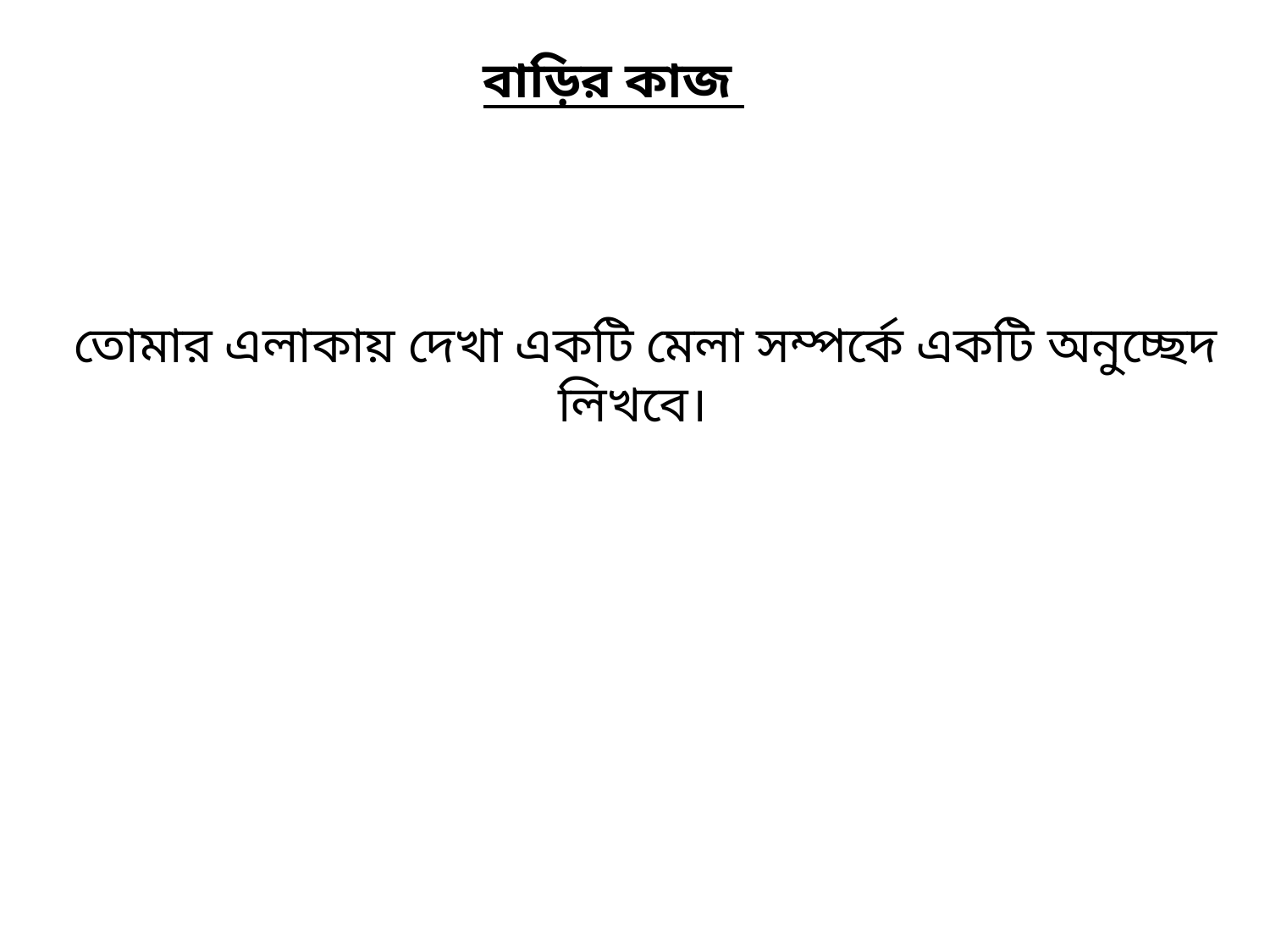

বাড়ির কাজ
তোমার এলাকায় দেখা একটি মেলা সম্পর্কে একটি অনুচ্ছেদ লিখবে।